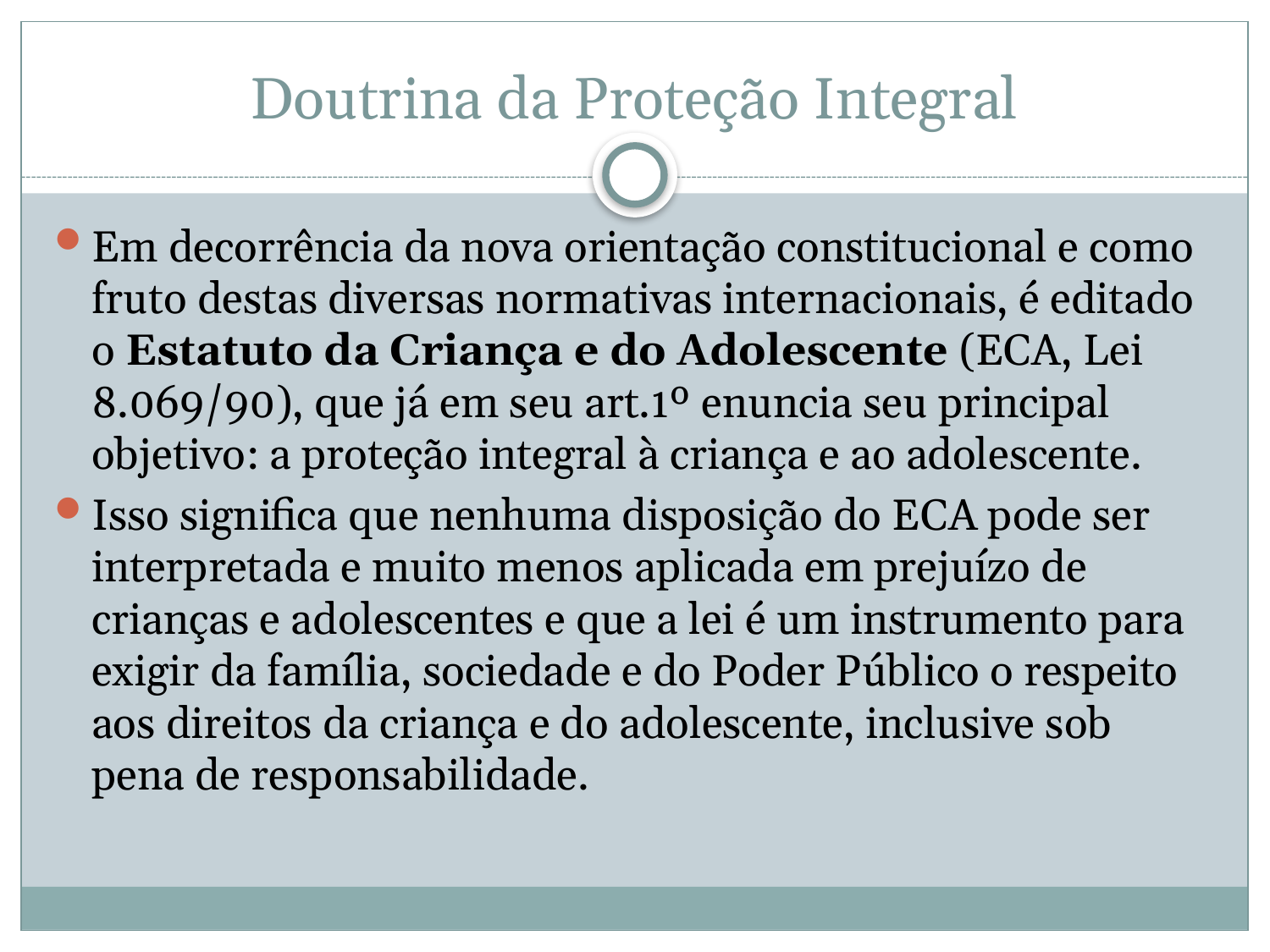

# Doutrina da Proteção Integral
Em decorrência da nova orientação constitucional e como fruto destas diversas normativas internacionais, é editado o Estatuto da Criança e do Adolescente (ECA, Lei 8.069/90), que já em seu art.1º enuncia seu principal objetivo: a proteção integral à criança e ao adolescente.
Isso significa que nenhuma disposição do ECA pode ser interpretada e muito menos aplicada em prejuízo de crianças e adolescentes e que a lei é um instrumento para exigir da família, sociedade e do Poder Público o respeito aos direitos da criança e do adolescente, inclusive sob pena de responsabilidade.